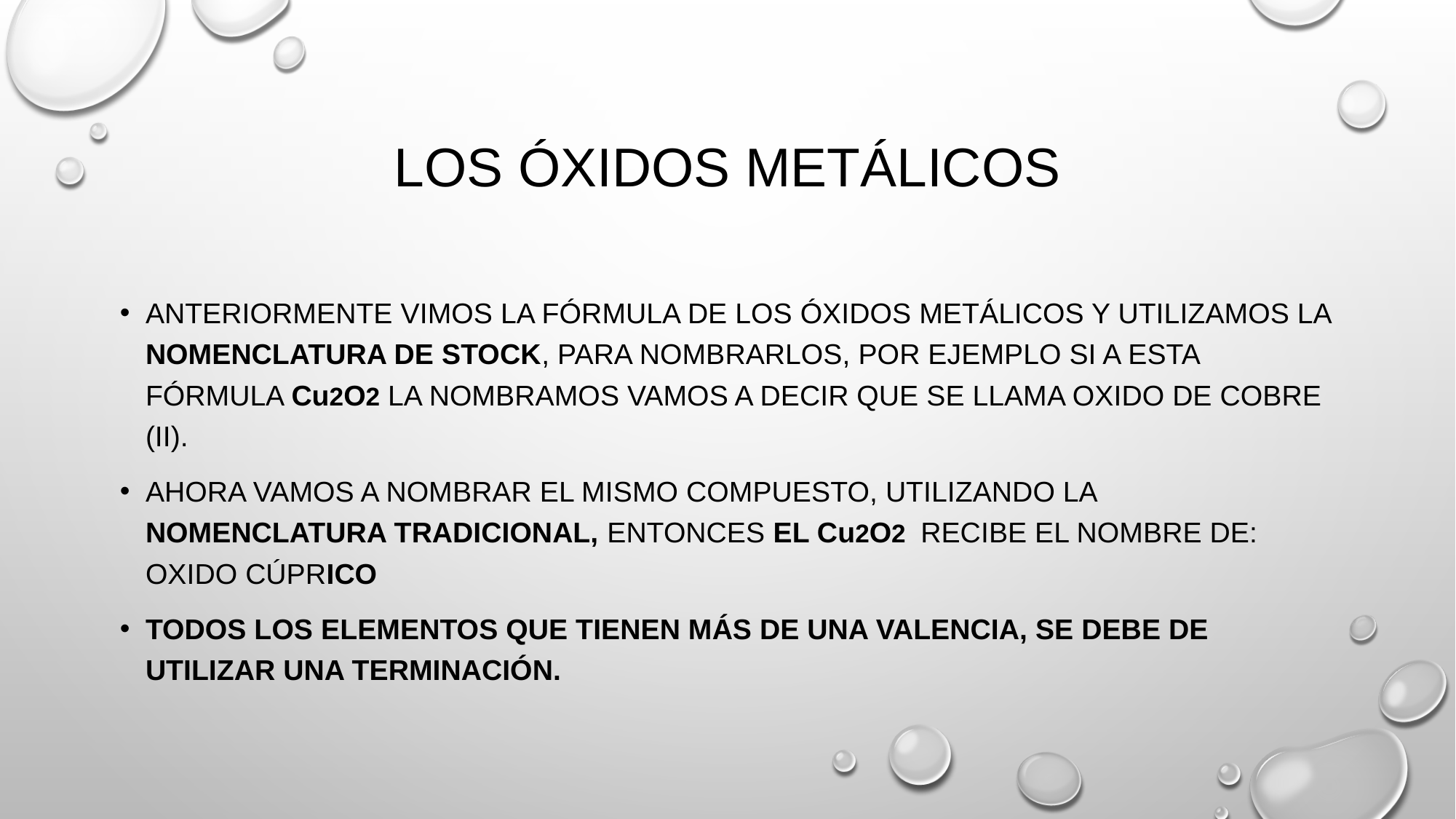

# Los óxidos metálicos
Anteriormente vimos la fórmula de los óxidos metálicos y utilizamos la nomenclatura de stock, para nombrarlos, por ejemplo si a esta fórmula Cu2O2 la nombramos vamos a decir que se llama oxido de cobre (II).
Ahora vamos a nombrar el mismo compuesto, utilizando la nomenclatura tradicional, entonces el cu2O2  RECIBE EL NOMBRE DE: OXIDO CÚPRICO
TODOS LOS ELEMENTOS QUE TIENEN MÁS DE UNA VALENCIA, SE DEBE DE UTILIZAR UNA TERMINACIÓN.